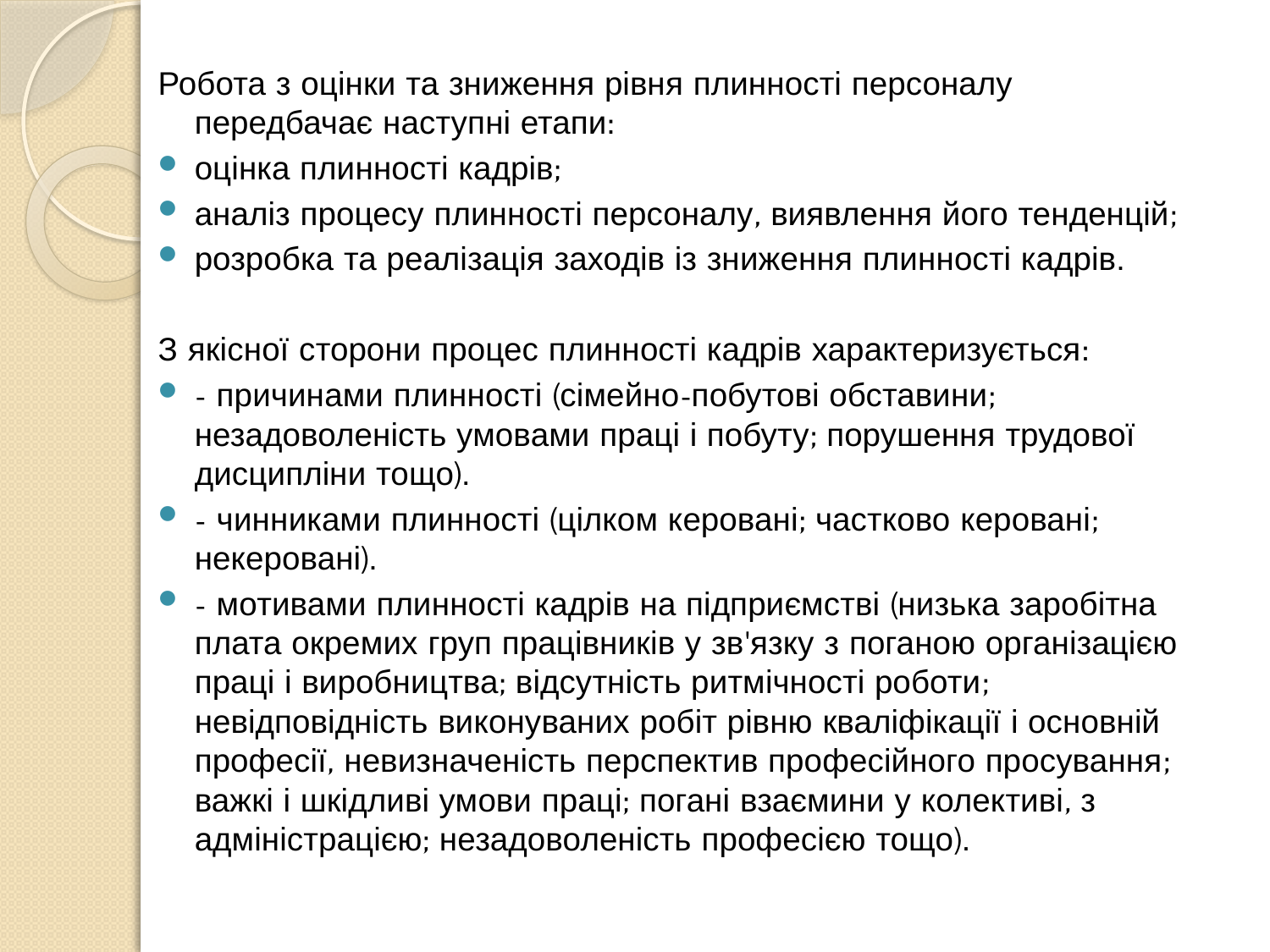

Робота з оцінки та зниження рівня плинності персоналу передбачає наступні етапи:
оцінка плинності кадрів;
аналіз процесу плинності персоналу, виявлення його тенденцій;
розробка та реалізація заходів із зниження плинності кадрів.

З якісної сторони процес плинності кадрів характеризується:
- причинами плинності (сімейно-побутові обставини; незадоволеність умовами праці і побуту; порушення трудової дисципліни тощо).
- чинниками плинності (цілком керовані; частково керовані; некеровані).
- мотивами плинності кадрів на підприємстві (низька заробітна плата окремих груп працівників у зв'язку з поганою організацією праці і виробництва; відсутність ритмічності роботи; невідповідність виконуваних робіт рівню кваліфікації і основній професії, невизначеність перспектив професійного просування; важкі і шкідливі умови праці; погані взаємини у колективі, з адміністрацією; незадоволеність професією тощо).